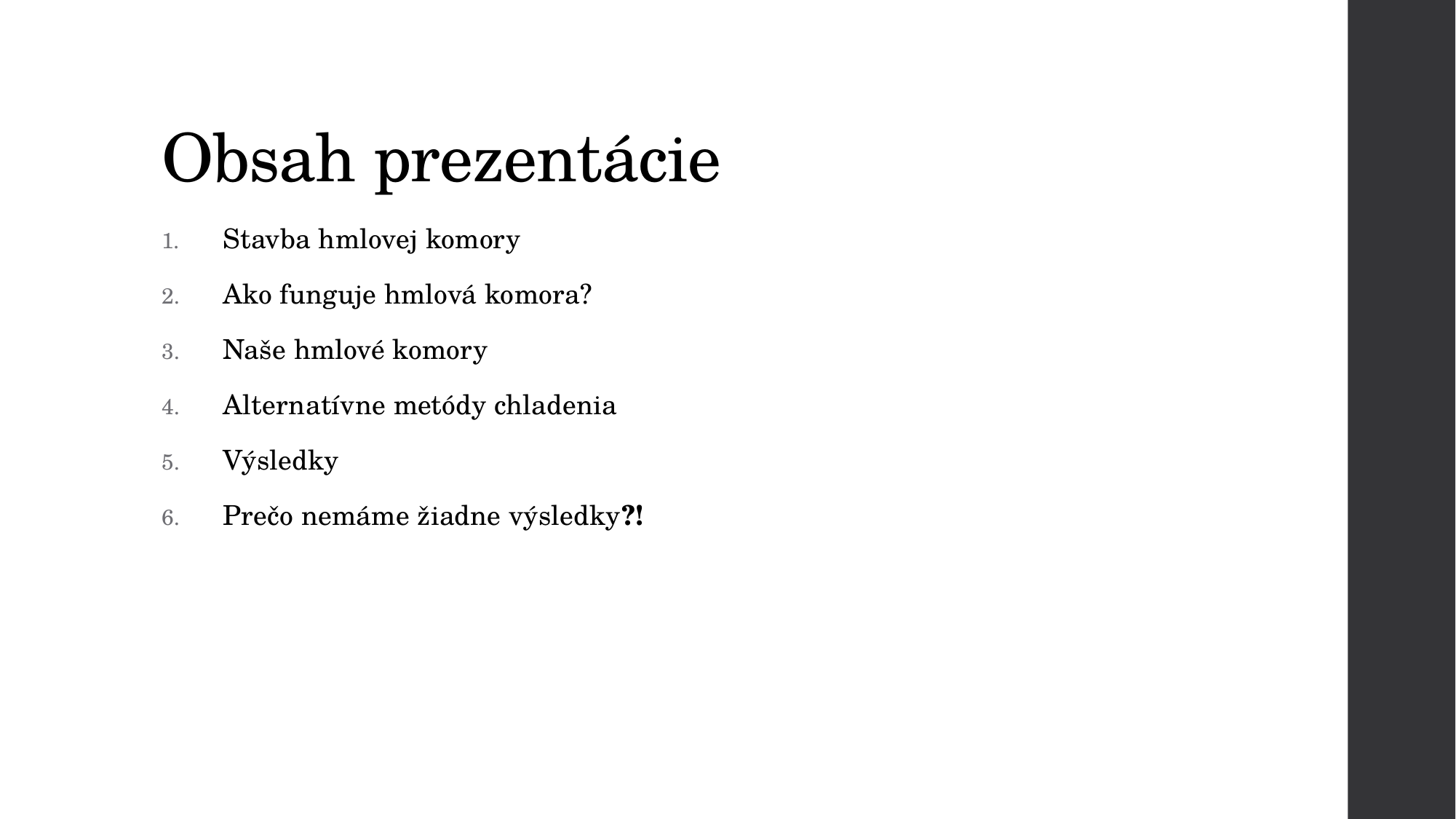

# Obsah prezentácie
Stavba hmlovej komory
Ako funguje hmlová komora?
Naše hmlové komory
Alternatívne metódy chladenia
Výsledky
Prečo nemáme žiadne výsledky?!